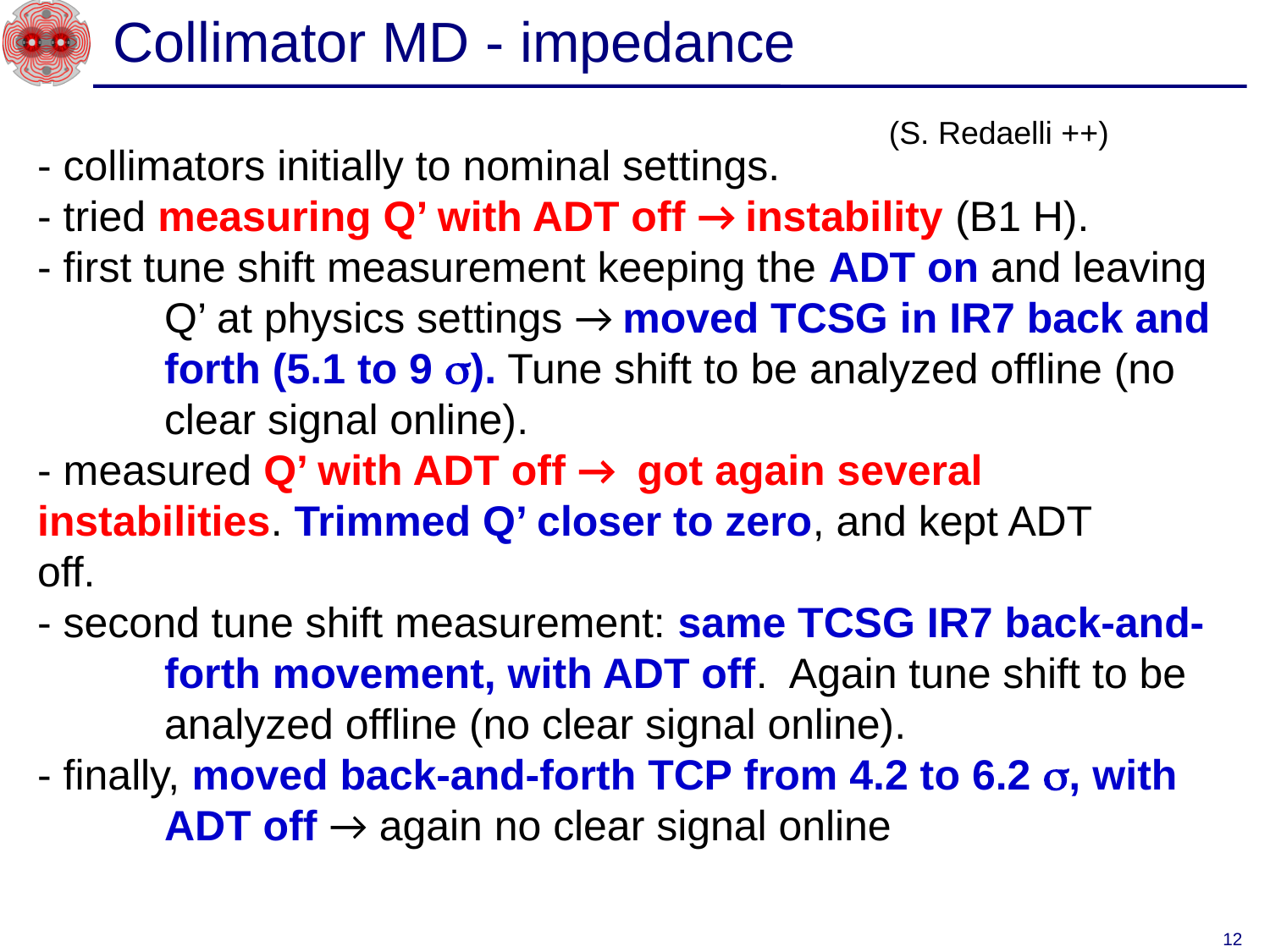

Collimator MD - impedance
(S. Redaelli ++)
- collimators initially to nominal settings.
- tried measuring Q’ with ADT off → instability (B1 H).
- first tune shift measurement keeping the ADT on and leaving 	Q’ at physics settings → moved TCSG in IR7 back and 	forth (5.1 to 9 σ). Tune shift to be analyzed offline (no 	clear signal online).
- measured Q’ with ADT off →  got again several 	instabilities. Trimmed Q’ closer to zero, and kept ADT 	off.
- second tune shift measurement: same TCSG IR7 back-and-	forth movement, with ADT off.  Again tune shift to be 	analyzed offline (no clear signal online).
- finally, moved back-and-forth TCP from 4.2 to 6.2 σ, with 	ADT off → again no clear signal online
12